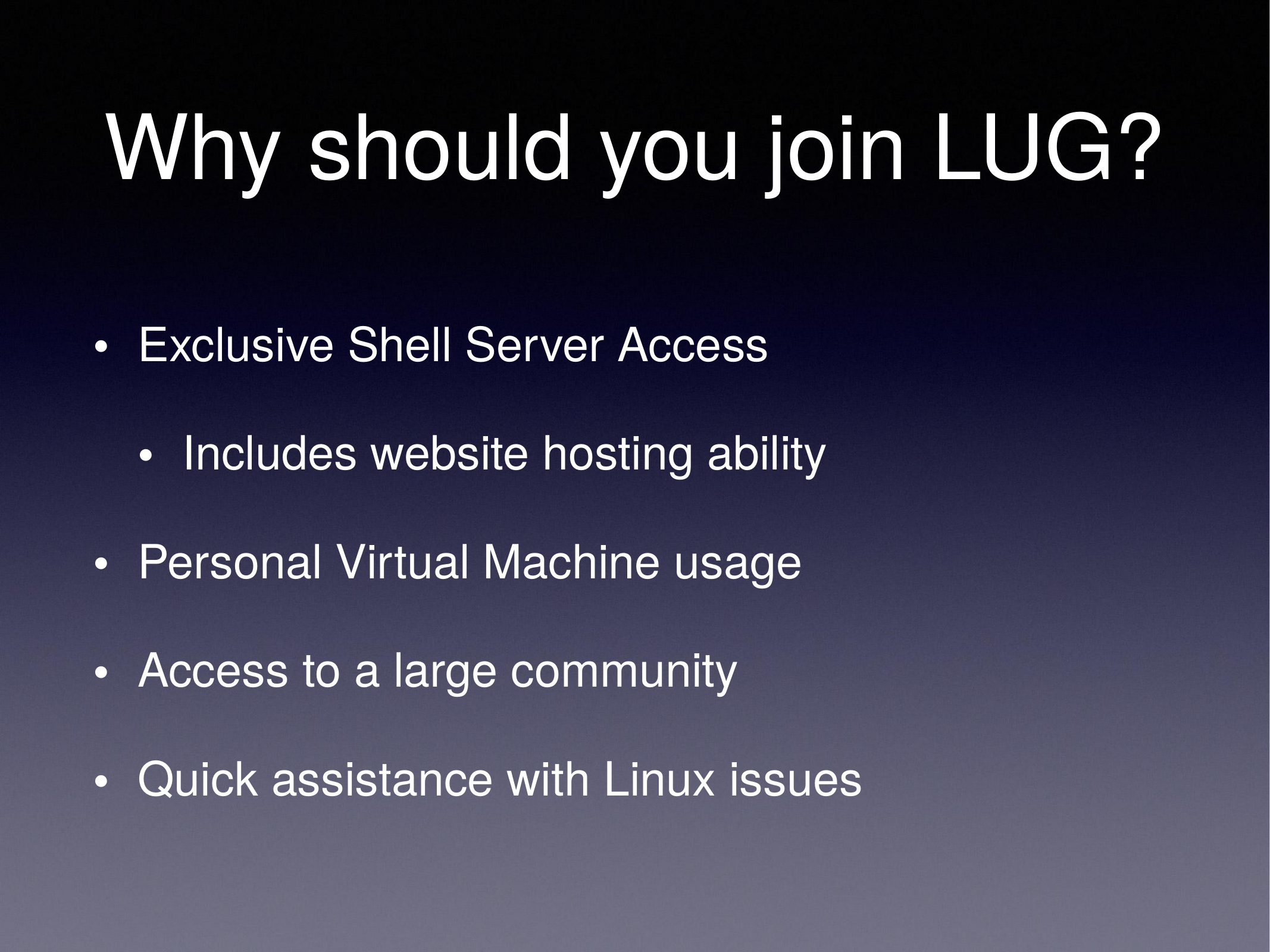

# Why should you join LUG?
Exclusive Shell Server Access
Includes website hosting ability
Personal Virtual Machine usage
Access to a large community
Quick assistance with Linux issues